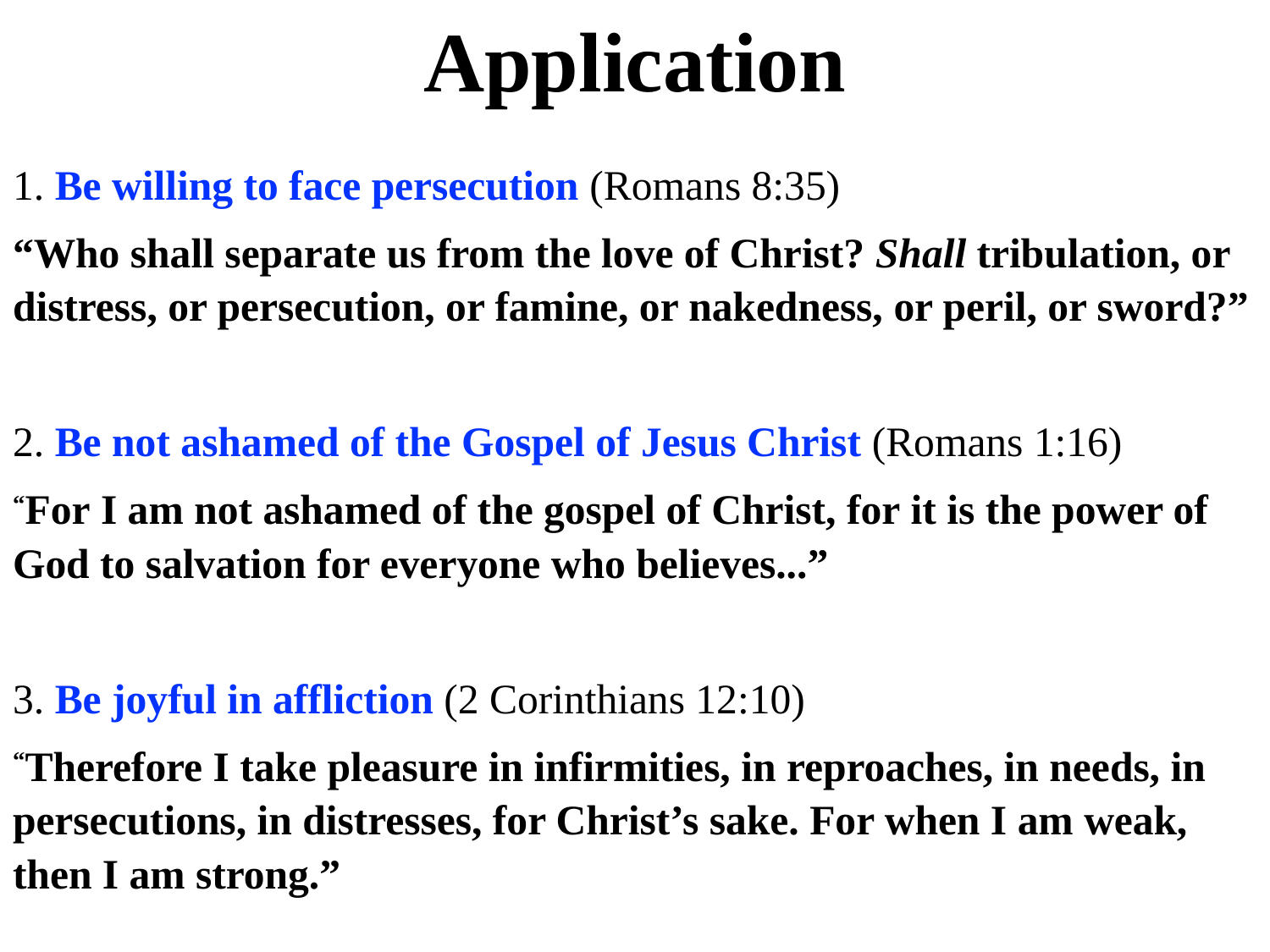

# Application
1. Be willing to face persecution (Romans 8:35)
“Who shall separate us from the love of Christ? Shall tribulation, or distress, or persecution, or famine, or nakedness, or peril, or sword?”

2. Be not ashamed of the Gospel of Jesus Christ (Romans 1:16)
“For I am not ashamed of the gospel of Christ, for it is the power of God to salvation for everyone who believes...”

3. Be joyful in affliction (2 Corinthians 12:10)
“Therefore I take pleasure in infirmities, in reproaches, in needs, in persecutions, in distresses, for Christ’s sake. For when I am weak, then I am strong.”